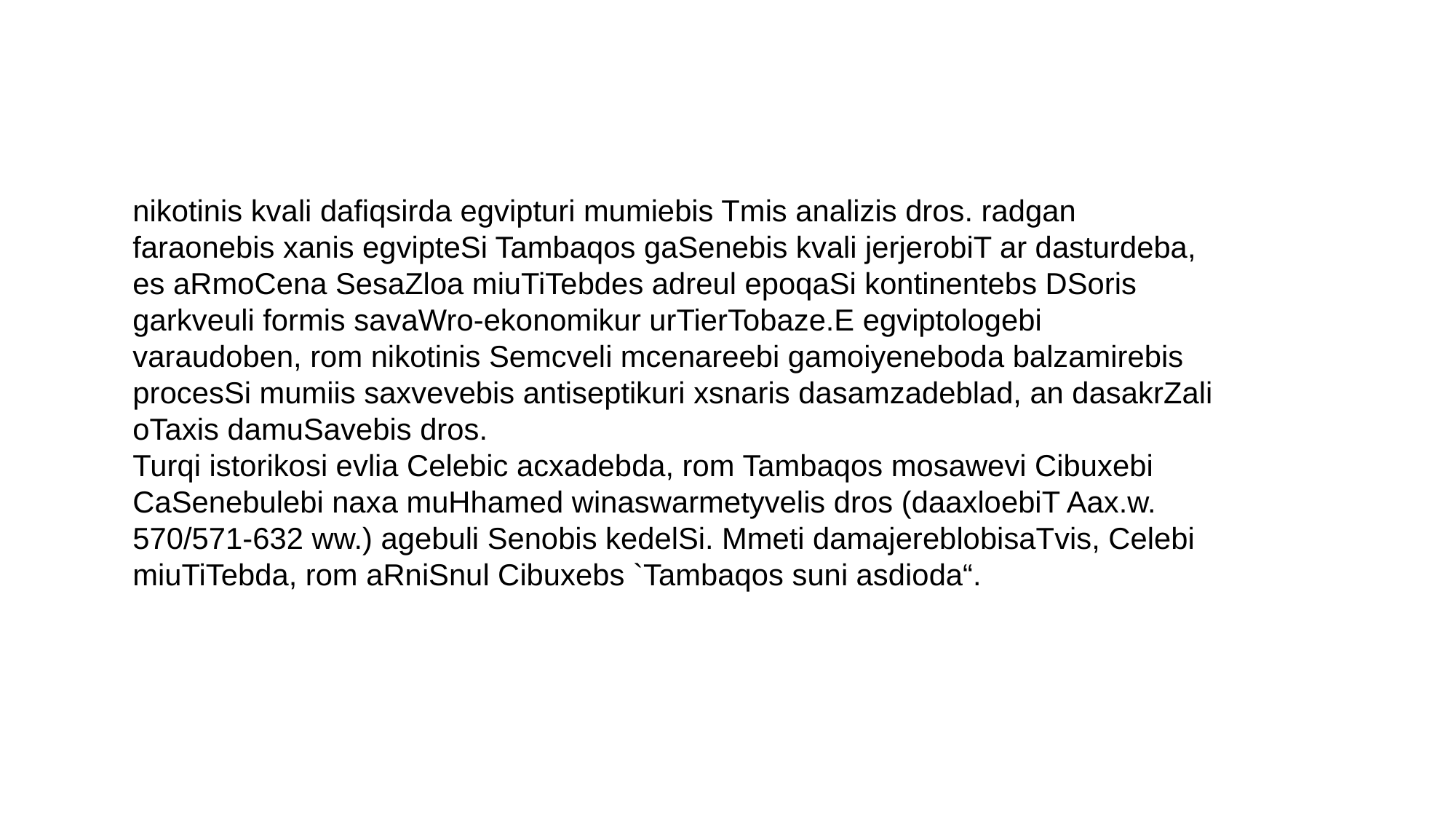

# nikotinis kvali dafiqsirda egvipturi mumiebis Tmis analizis dros. radgan faraonebis xanis egvipteSi Tambaqos gaSenebis kvali jerjerobiT ar dasturdeba, es aRmoCena SesaZloa miuTiTebdes adreul epoqaSi kontinentebs DSoris garkveuli formis savaWro-ekonomikur urTierTobaze.E egviptologebi varaudoben, rom nikotinis Semcveli mcenareebi gamoiyeneboda balzamirebis procesSi mumiis saxvevebis antiseptikuri xsnaris dasamzadeblad, an dasakrZali oTaxis damuSavebis dros. Turqi istorikosi evlia Celebic acxadebda, rom Tambaqos mosawevi Cibuxebi CaSenebulebi naxa muHhamed winaswarmetyvelis dros (daaxloebiT Aax.w. 570/571-632 ww.) agebuli Senobis kedelSi. Mmeti damajereblobisaTvis, Celebi miuTiTebda, rom aRniSnul Cibuxebs `Tambaqos suni asdioda“.